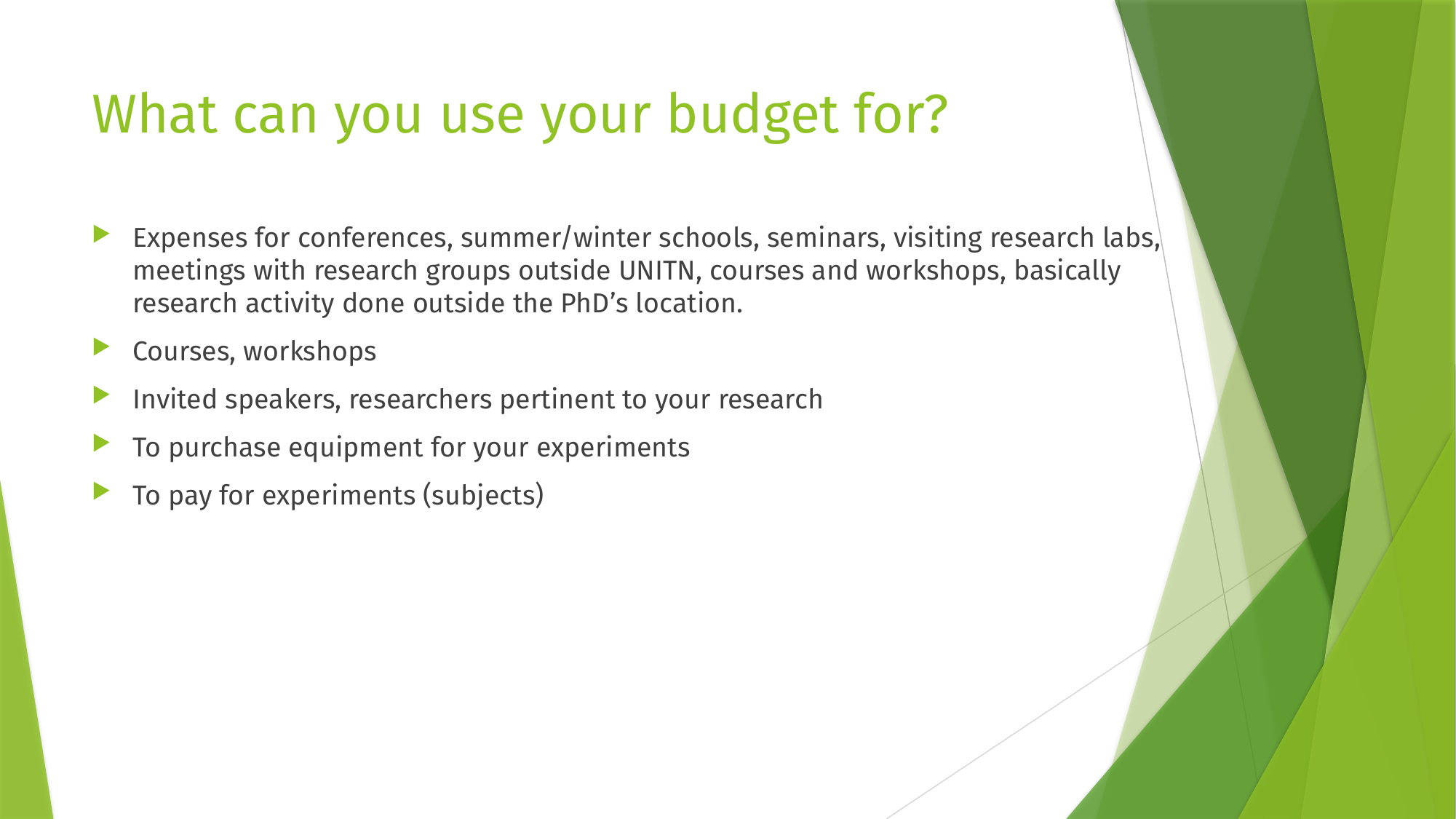

# What can you use your budget for?
Expenses for conferences, summer/winter schools, seminars, visiting research labs, meetings with research groups outside UNITN, courses and workshops, basically research activity done outside the PhD’s location.
Courses, workshops
Invited speakers, researchers pertinent to your research
To purchase equipment for your experiments
To pay for experiments (subjects)